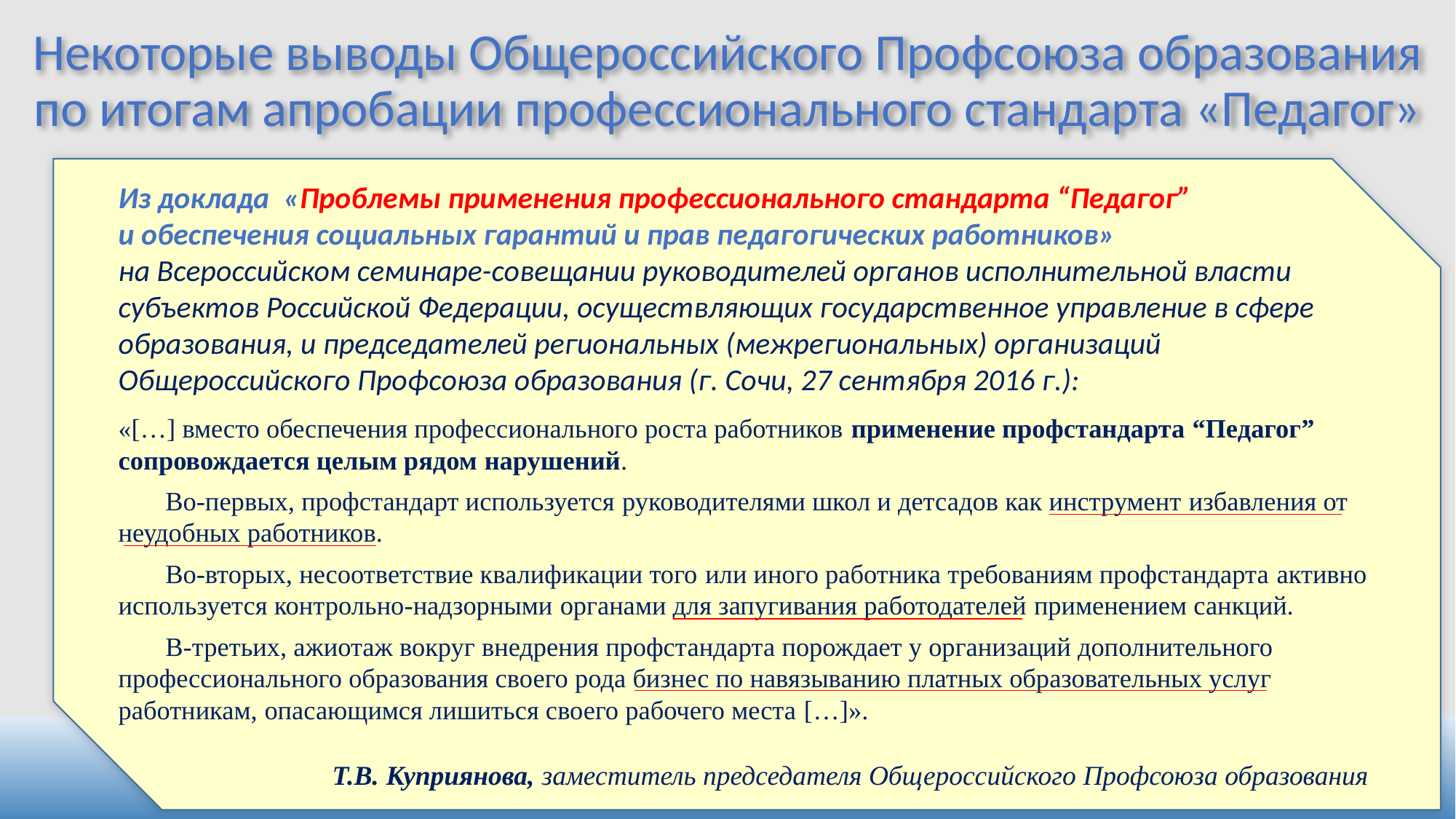

# Некоторые выводы Общероссийского Профсоюза образования по итогам апробации профессионального стандарта «Педагог»
Из доклада  «Проблемы применения профессионального стандарта “Педагог”
и обеспечения социальных гарантий и прав педагогических работников»
на Всероссийском семинаре-совещании руководителей органов исполнительной власти субъектов Российской Федерации, осуществляющих государственное управление в сфере образования, и председателей региональных (межрегиональных) организаций Общероссийского Профсоюза образования (г. Сочи, 27 сентября 2016 г.):

«[…] вместо обеспечения профессионального роста работников применение профстандарта “Педагог” сопровождается целым рядом нарушений.

       Во-первых, профстандарт используется руководителями школ и детсадов как инструмент избавления от неудобных работников.

       Во-вторых, несоответствие квалификации того или иного работника требованиям профстандарта активно используется контрольно-надзорными органами для запугивания работодателей применением санкций.

       В-третьих, ажиотаж вокруг внедрения профстандарта порождает у организаций дополнительного профессионального образования своего рода бизнес по навязыванию платных образовательных услуг работникам, опасающимся лишиться своего рабочего места […]».

Т.В. Куприянова, заместитель председателя Общероссийского Профсоюза образования